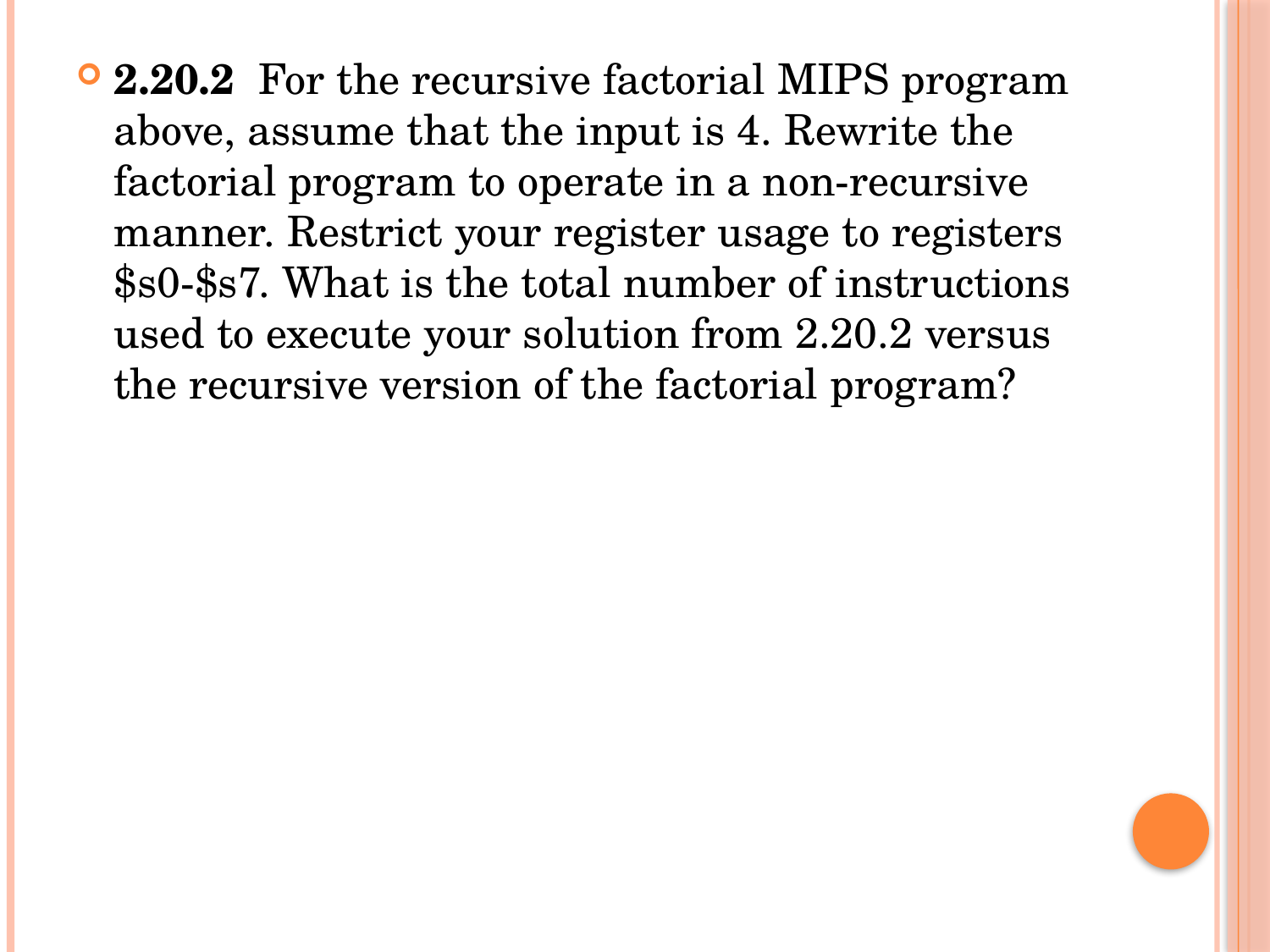

2.20.2  For the recursive factorial MIPS program above, assume that the input is 4. Rewrite the factorial program to operate in a non-recursive manner. Restrict your register usage to registers $s0-$s7. What is the total number of instructions used to execute your solution from 2.20.2 versus the recursive version of the factorial program?